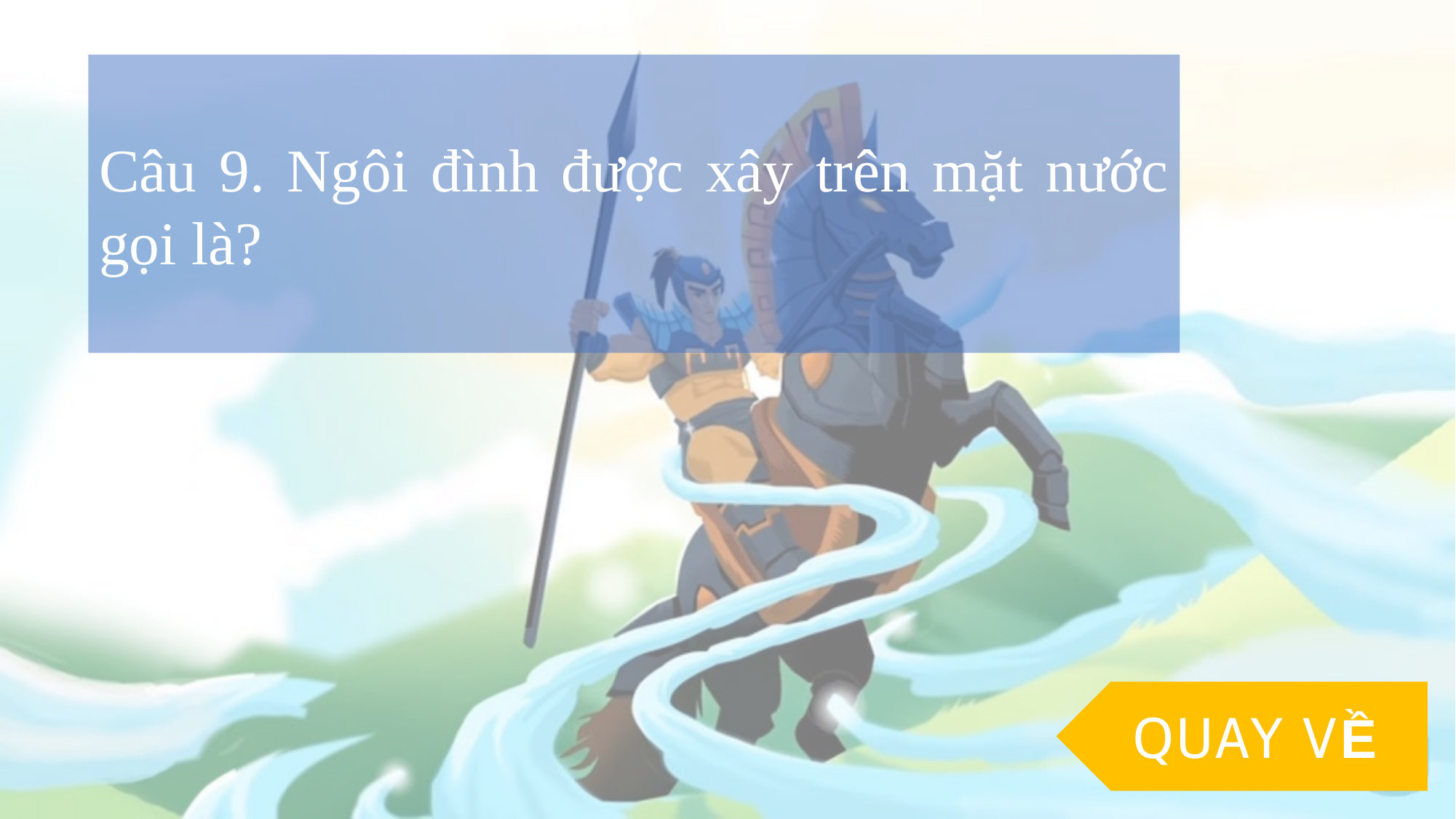

Câu 9. Ngôi đình được xây trên mặt nước gọi là?
QUAY VỀ